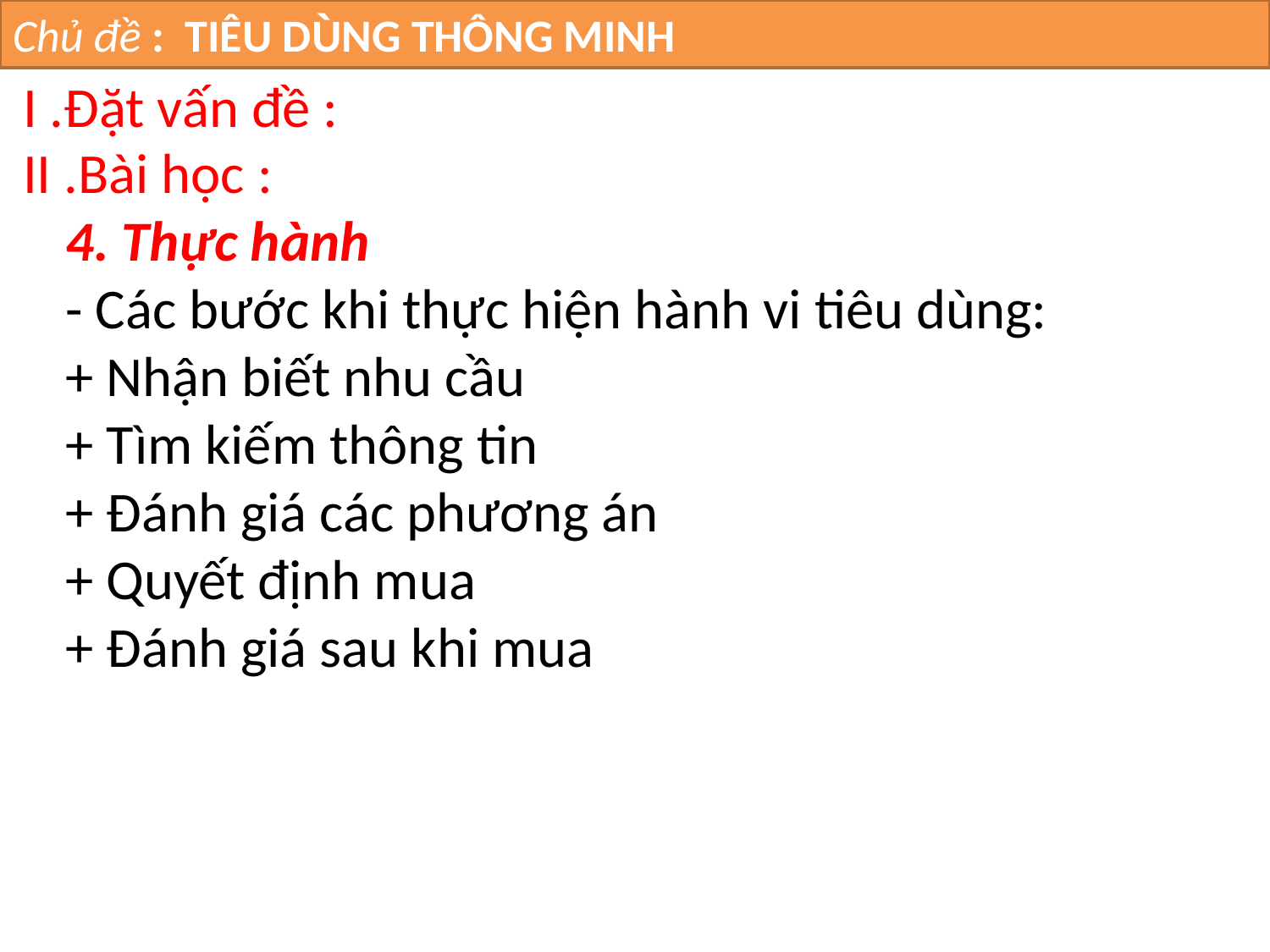

Chủ đề :  TIÊU DÙNG THÔNG MINH
I .Đặt vấn đề :
II .Bài học :
4. Thực hành
- Các bước khi thực hiện hành vi tiêu dùng:
+ Nhận biết nhu cầu
+ Tìm kiếm thông tin
+ Đánh giá các phương án
+ Quyết định mua
+ Đánh giá sau khi mua